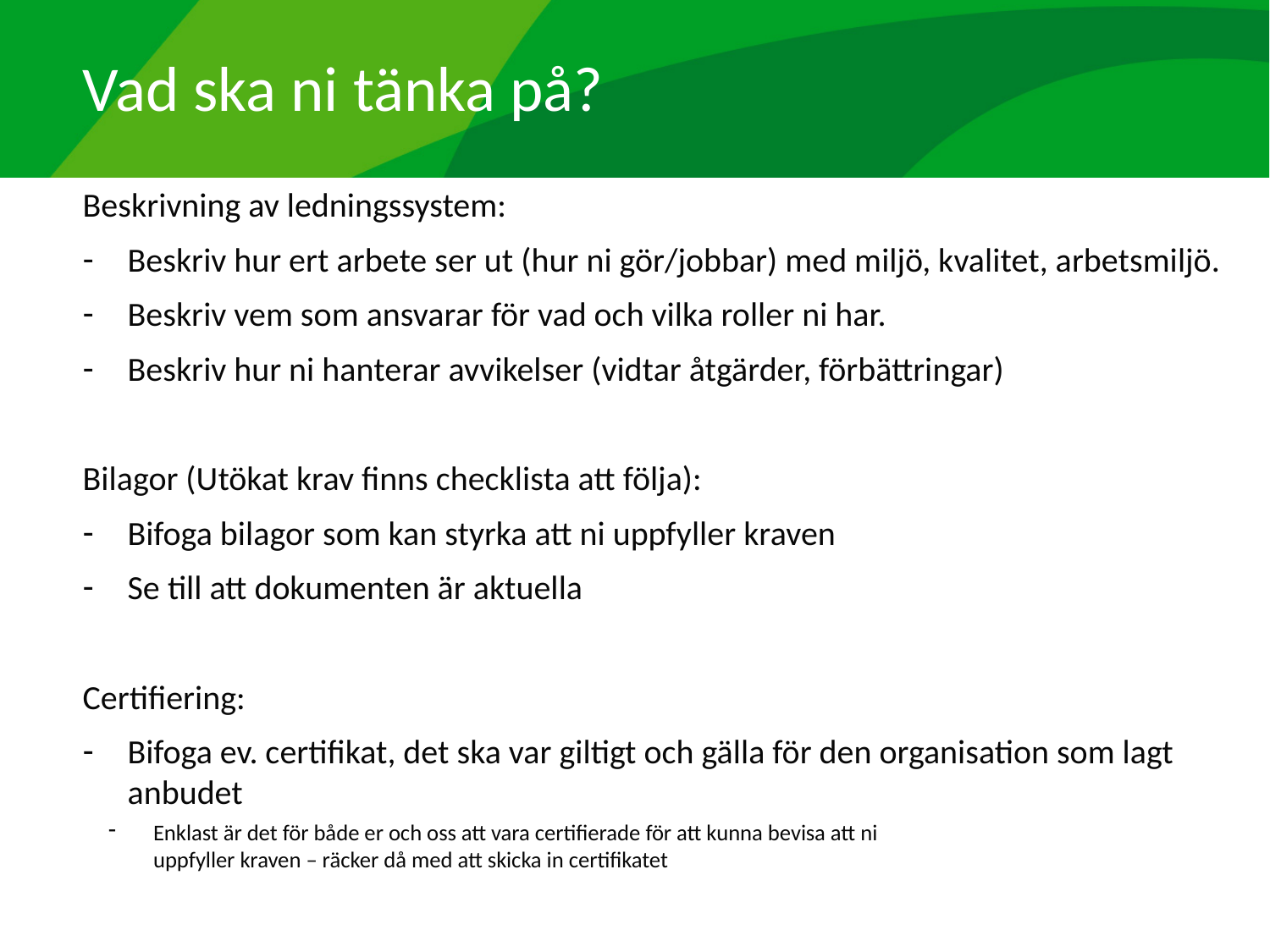

# Vad ska ni tänka på?
Beskrivning av ledningssystem:
Beskriv hur ert arbete ser ut (hur ni gör/jobbar) med miljö, kvalitet, arbetsmiljö.
Beskriv vem som ansvarar för vad och vilka roller ni har.
Beskriv hur ni hanterar avvikelser (vidtar åtgärder, förbättringar)

Bilagor (Utökat krav finns checklista att följa):
Bifoga bilagor som kan styrka att ni uppfyller kraven
Se till att dokumenten är aktuella

Certifiering:
Bifoga ev. certifikat, det ska var giltigt och gälla för den organisation som lagt anbudet
Enklast är det för både er och oss att vara certifierade för att kunna bevisa att ni
uppfyller kraven – räcker då med att skicka in certifikatet